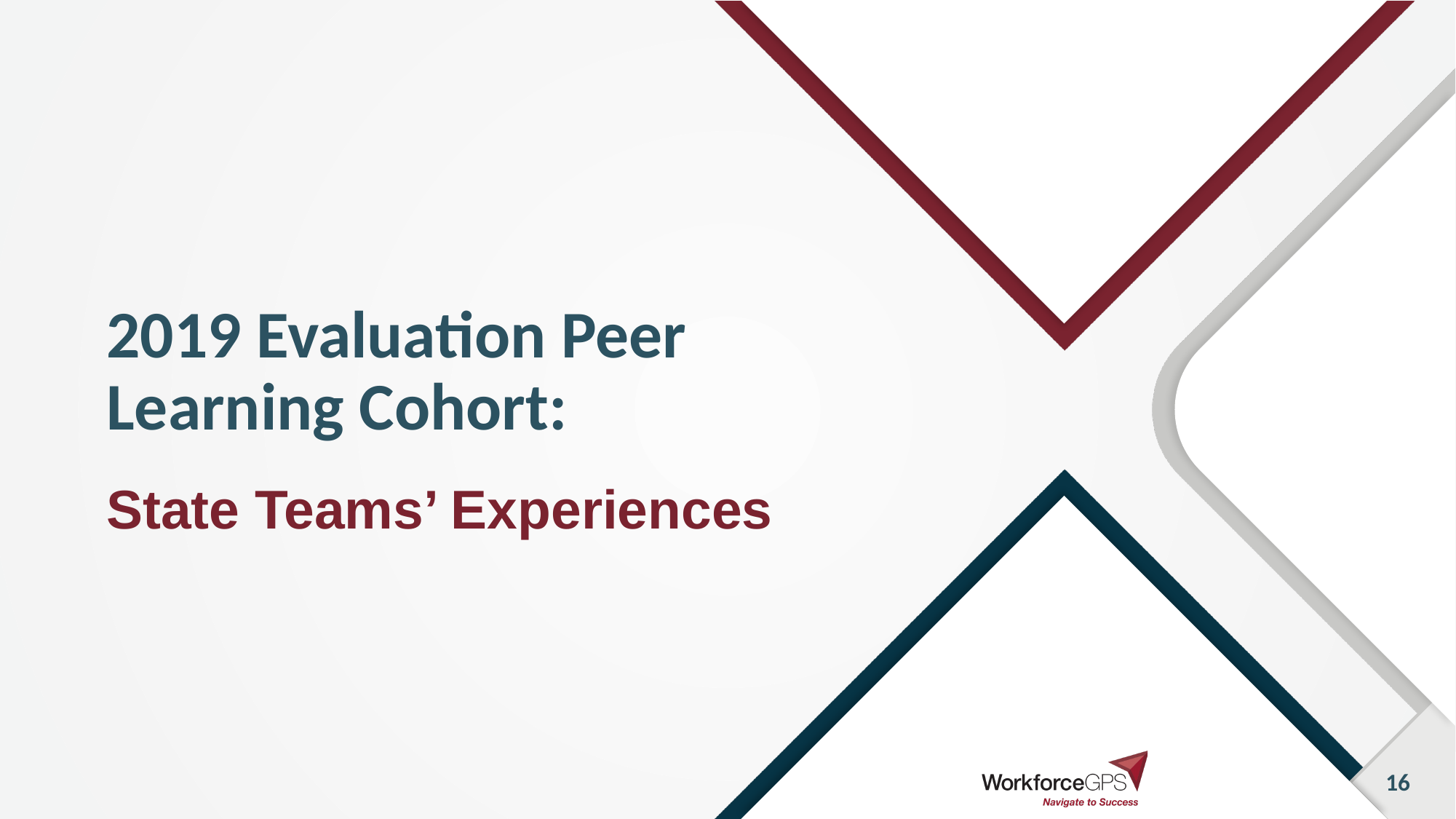

# 2019 Evaluation Peer Learning Cohort:
State Teams’ Experiences
16